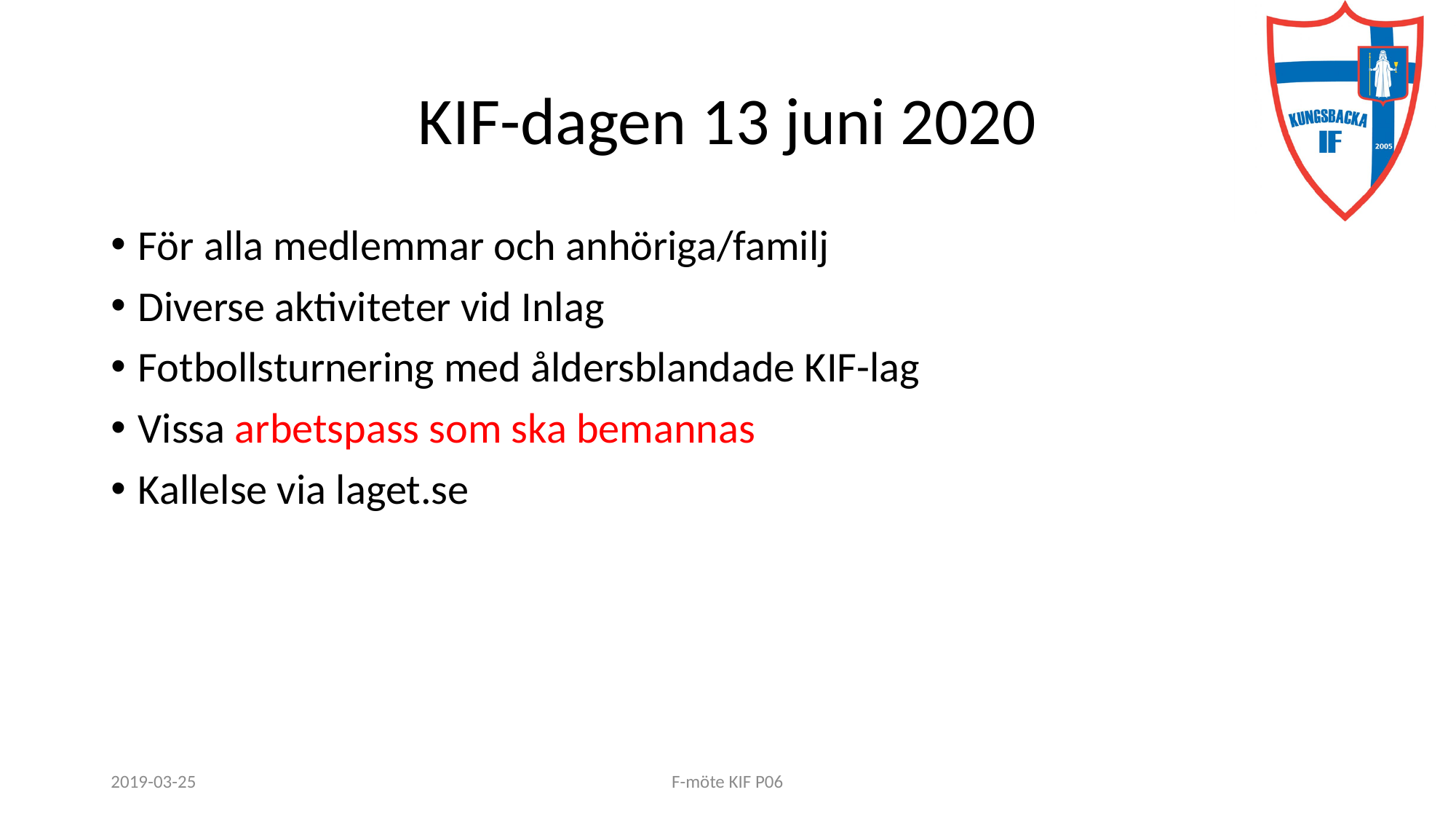

# KIF-dagen 13 juni 2020
För alla medlemmar och anhöriga/familj
Diverse aktiviteter vid Inlag
Fotbollsturnering med åldersblandade KIF-lag
Vissa arbetspass som ska bemannas
Kallelse via laget.se
2019-03-25
F-möte KIF P06